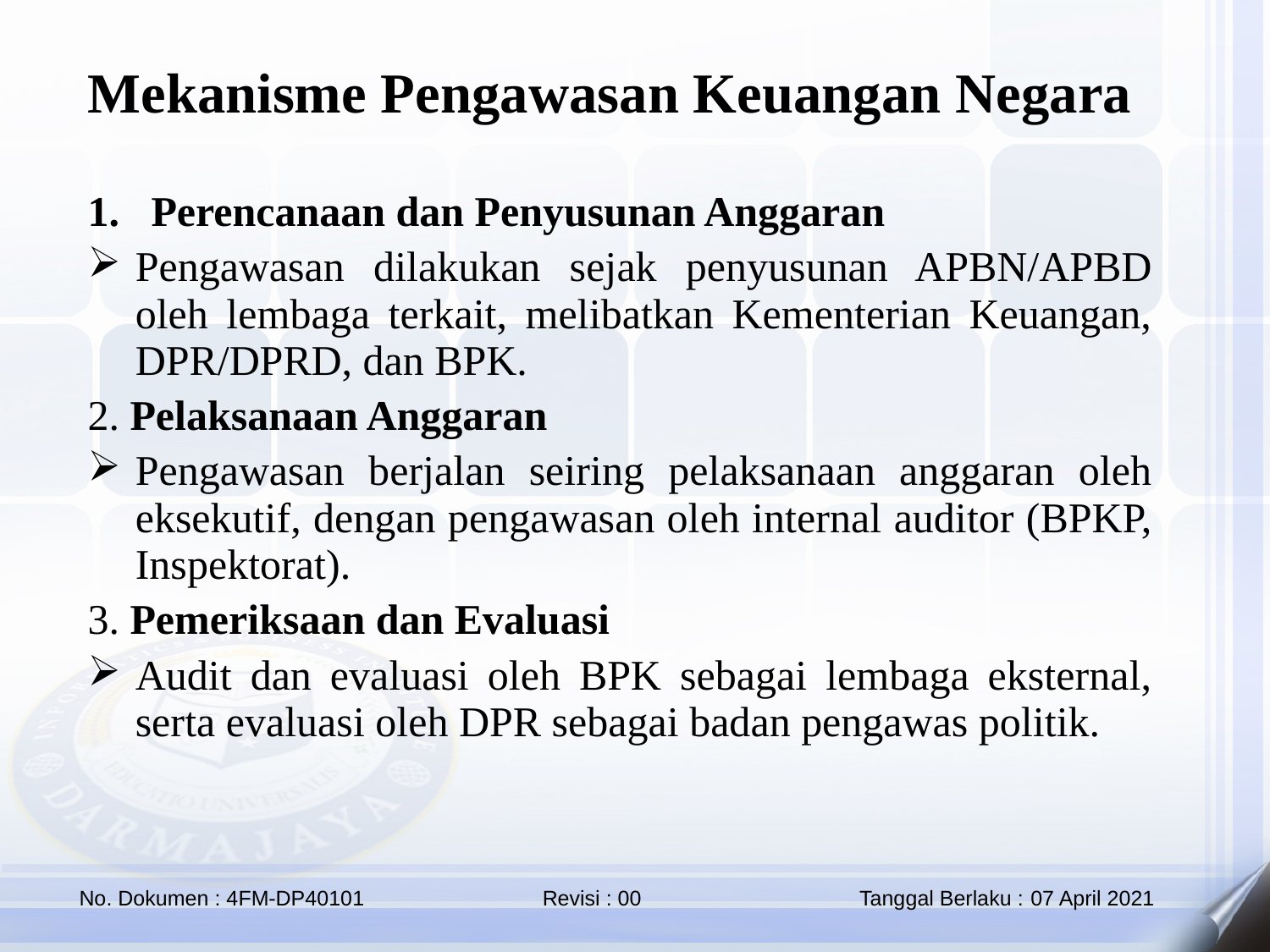

Mekanisme Pengawasan Keuangan Negara

Perencanaan dan Penyusunan Anggaran
Pengawasan dilakukan sejak penyusunan APBN/APBD oleh lembaga terkait, melibatkan Kementerian Keuangan, DPR/DPRD, dan BPK.
2. Pelaksanaan Anggaran
Pengawasan berjalan seiring pelaksanaan anggaran oleh eksekutif, dengan pengawasan oleh internal auditor (BPKP, Inspektorat).
3. Pemeriksaan dan Evaluasi
Audit dan evaluasi oleh BPK sebagai lembaga eksternal, serta evaluasi oleh DPR sebagai badan pengawas politik.